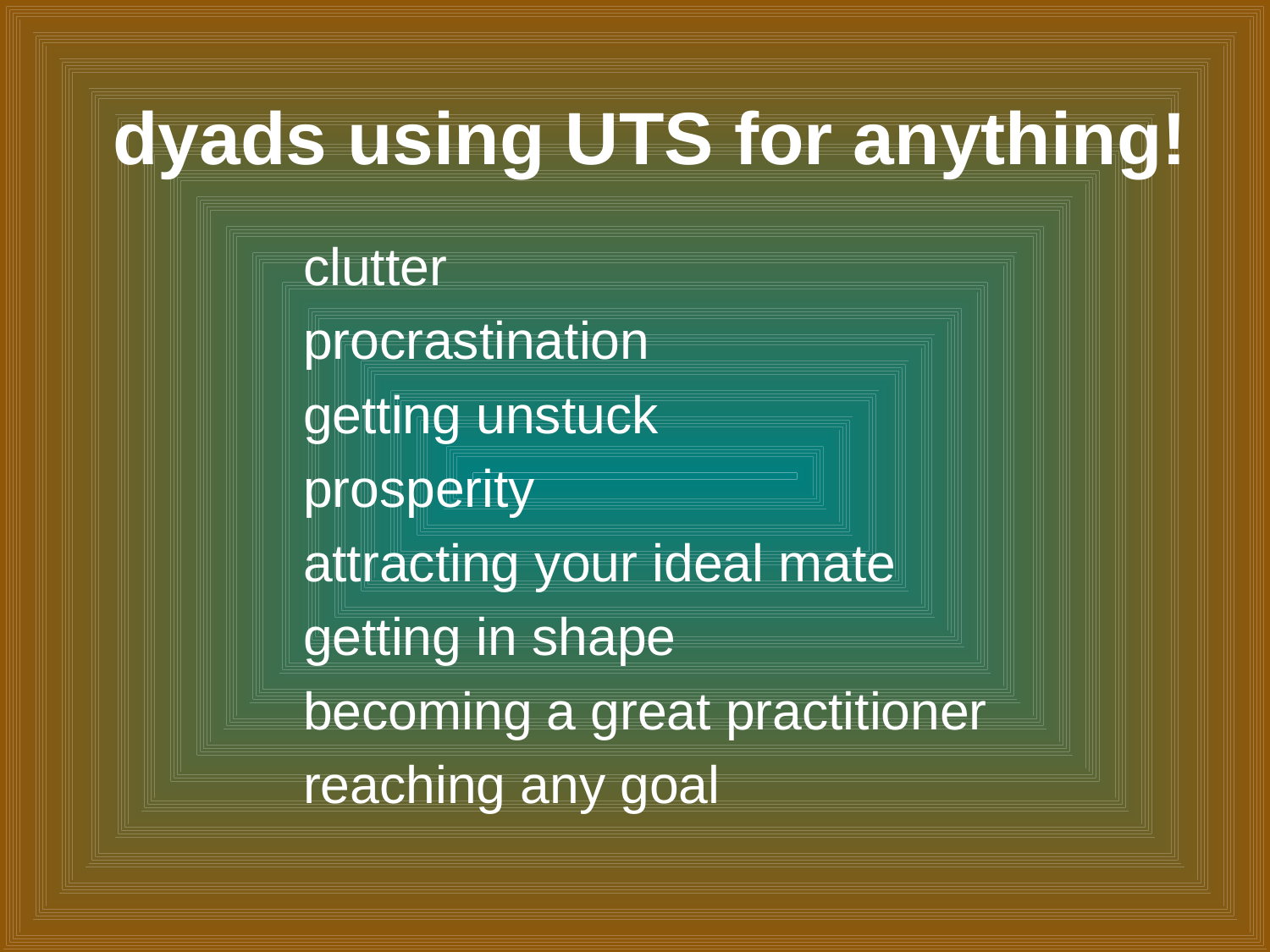

dyads using UTS for anything!
clutter
procrastination
getting unstuck
prosperity
attracting your ideal mate
getting in shape
becoming a great practitioner
reaching any goal